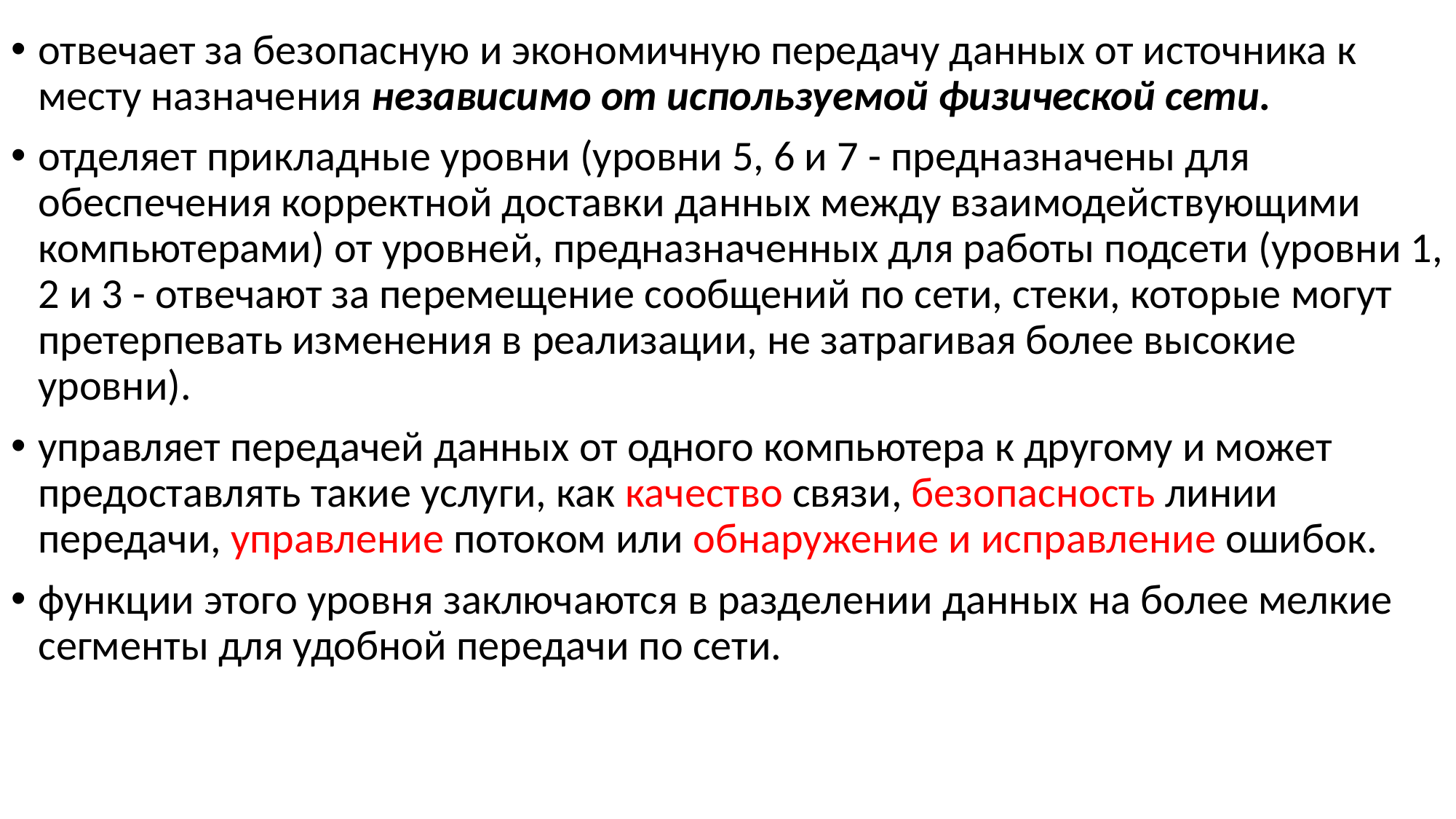

отвечает за безопасную и экономичную передачу данных от источника к месту назначения независимо от используемой физической сети.
отделяет прикладные уровни (уровни 5, 6 и 7 - предназначены для обеспечения корректной доставки данных между взаимодействующими компьютерами) от уровней, предназначенных для работы подсети (уровни 1, 2 и 3 - отвечают за перемещение сообщений по сети, стеки, которые могут претерпевать изменения в реализации, не затрагивая более высокие уровни).
управляет передачей данных от одного компьютера к другому и может предоставлять такие услуги, как качество связи, безопасность линии передачи, управление потоком или обнаружение и исправление ошибок.
функции этого уровня заключаются в разделении данных на более мелкие сегменты для удобной передачи по сети.